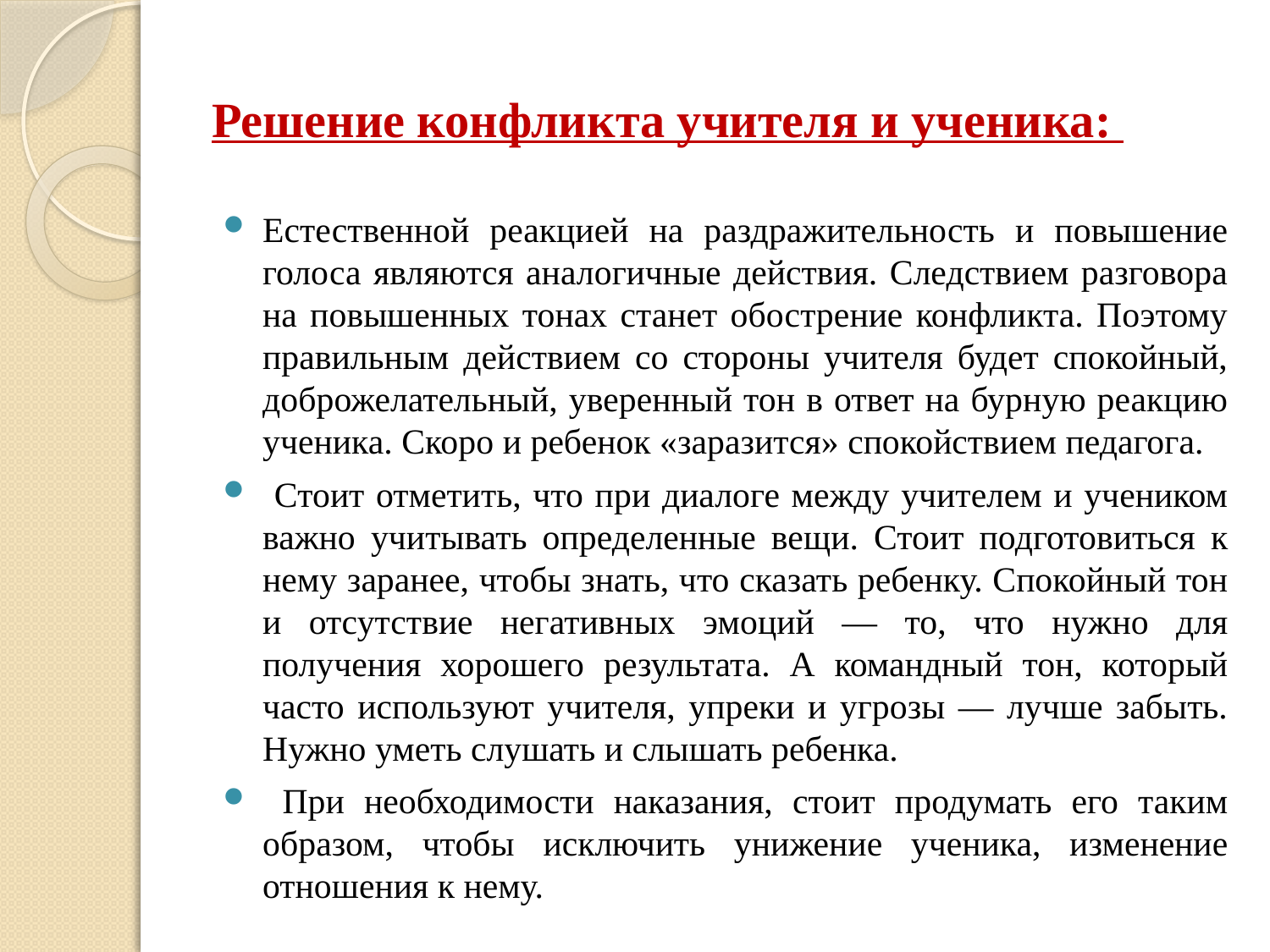

# Решение конфликта учителя и ученика:
Естественной реакцией на раздражительность и повышение голоса являются аналогичные действия. Следствием разговора на повышенных тонах станет обострение конфликта. Поэтому правильным действием со стороны учителя будет спокойный, доброжелательный, уверенный тон в ответ на бурную реакцию ученика. Скоро и ребенок «заразится» спокойствием педагога.
 Стоит отметить, что при диалоге между учителем и учеником важно учитывать определенные вещи. Стоит подготовиться к нему заранее, чтобы знать, что сказать ребенку. Спокойный тон и отсутствие негативных эмоций — то, что нужно для получения хорошего результата. А командный тон, который часто используют учителя, упреки и угрозы — лучше забыть. Нужно уметь слушать и слышать ребенка.
 При необходимости наказания, стоит продумать его таким образом, чтобы исключить унижение ученика, изменение отношения к нему.